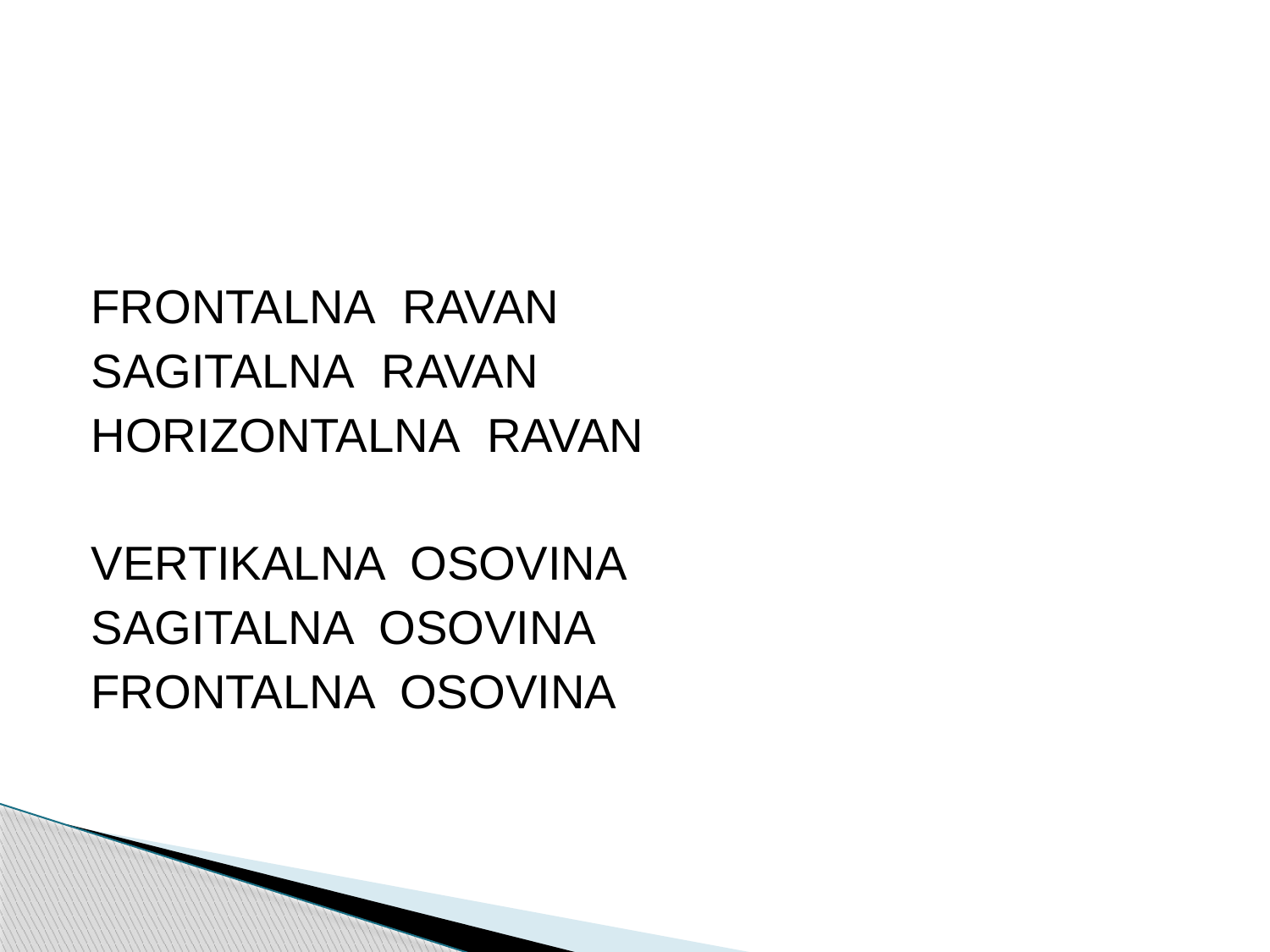

#

FRONTALNA  RAVAN
SAGITALNA  RAVAN
HORIZONTALNA  RAVAN

VERTIKALNA  OSOVINA
SAGITALNA  OSOVINA
FRONTALNA  OSOVINA